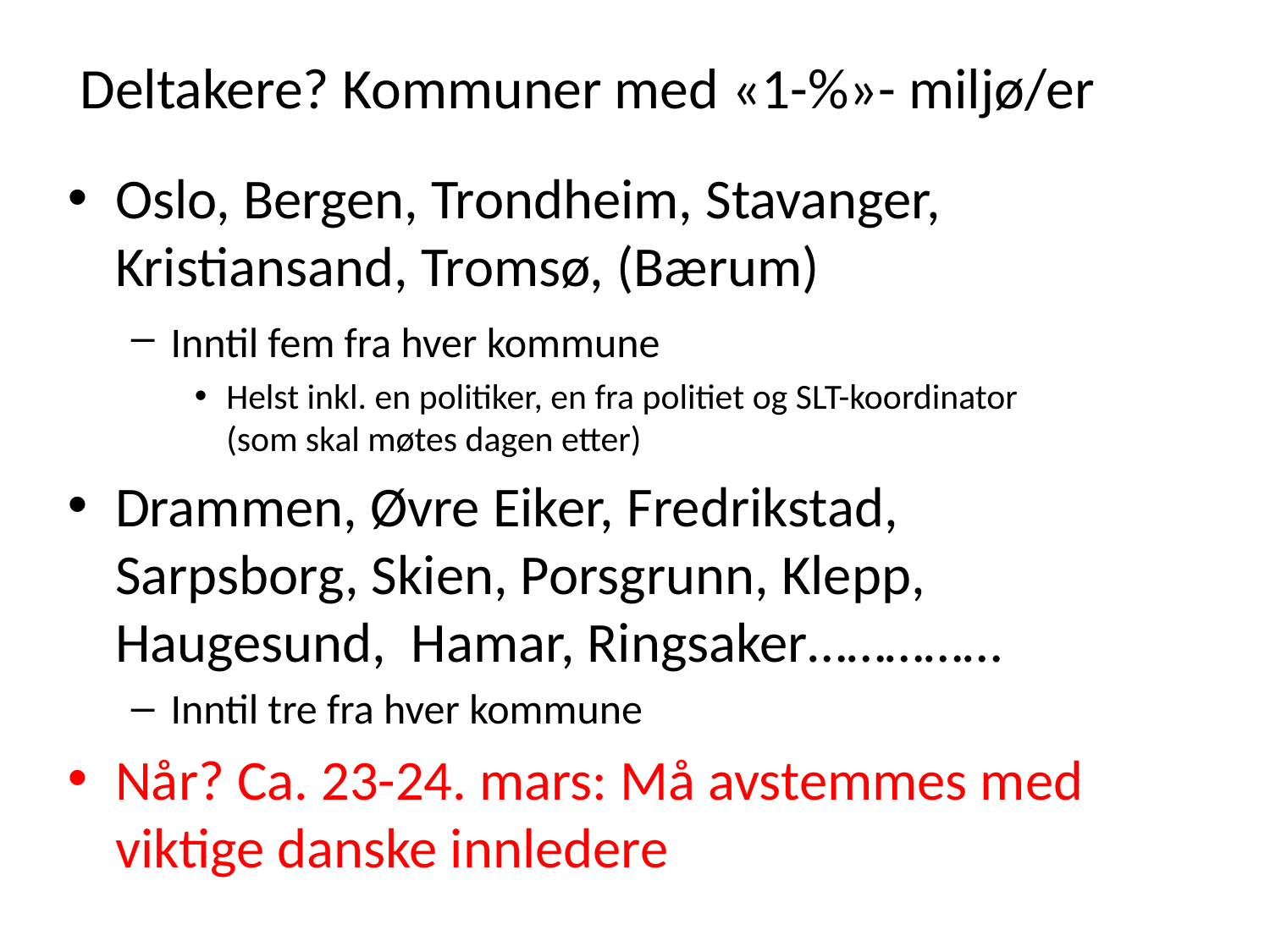

# Deltakere? Kommuner med «1-%»- miljø/er
Oslo, Bergen, Trondheim, Stavanger, Kristiansand, Tromsø, (Bærum)
Inntil fem fra hver kommune
Helst inkl. en politiker, en fra politiet og SLT-koordinator (som skal møtes dagen etter)
Drammen, Øvre Eiker, Fredrikstad, Sarpsborg, Skien, Porsgrunn, Klepp, Haugesund,  Hamar, Ringsaker……………
Inntil tre fra hver kommune
Når? Ca. 23-24. mars: Må avstemmes med viktige danske innledere